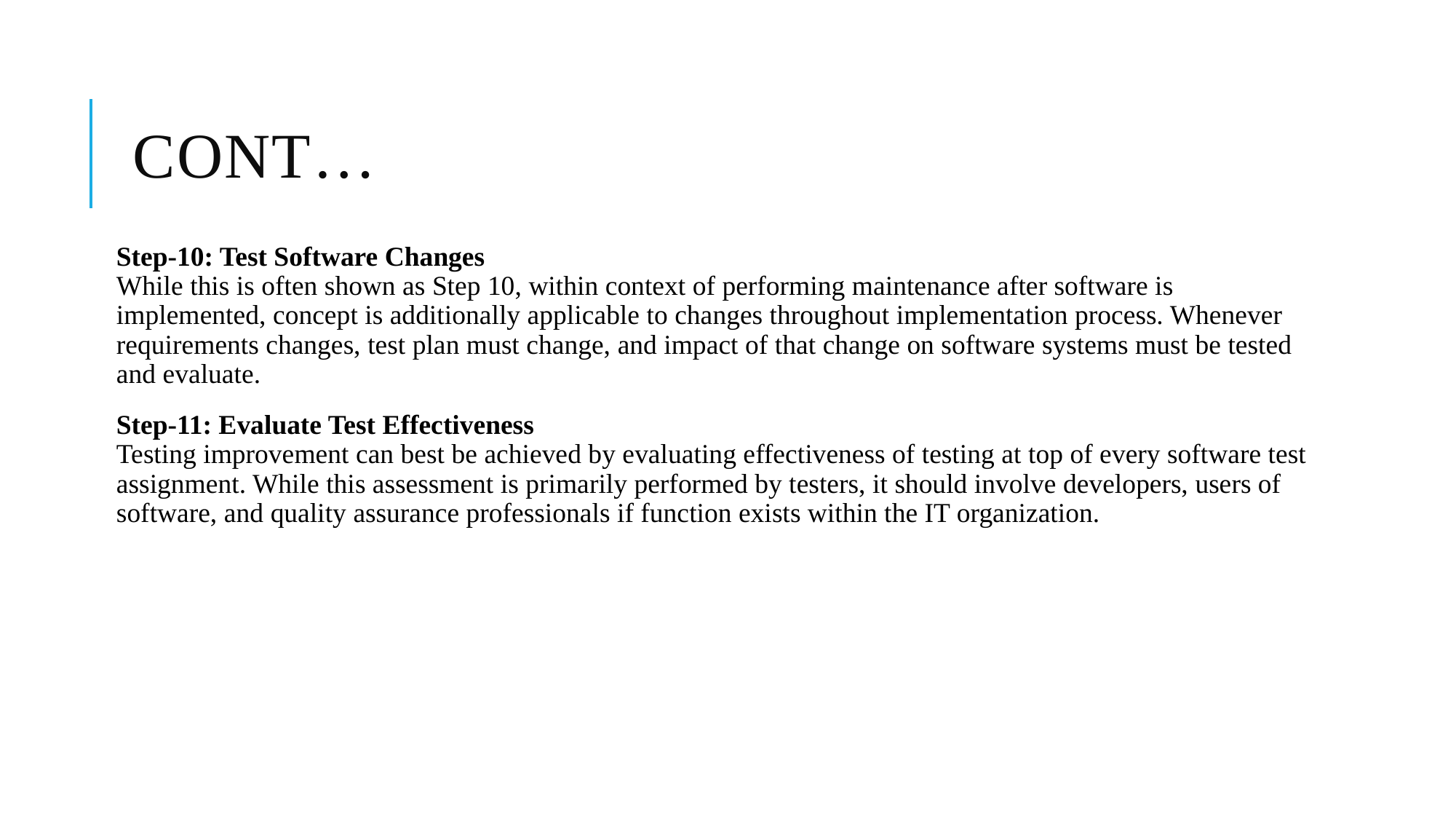

# Cont…
Step-10: Test Software Changes
While this is often shown as Step 10, within context of performing maintenance after software is implemented, concept is additionally applicable to changes throughout implementation process. Whenever requirements changes, test plan must change, and impact of that change on software systems must be tested and evaluate.
Step-11: Evaluate Test Effectiveness
Testing improvement can best be achieved by evaluating effectiveness of testing at top of every software test assignment. While this assessment is primarily performed by testers, it should involve developers, users of software, and quality assurance professionals if function exists within the IT organization.